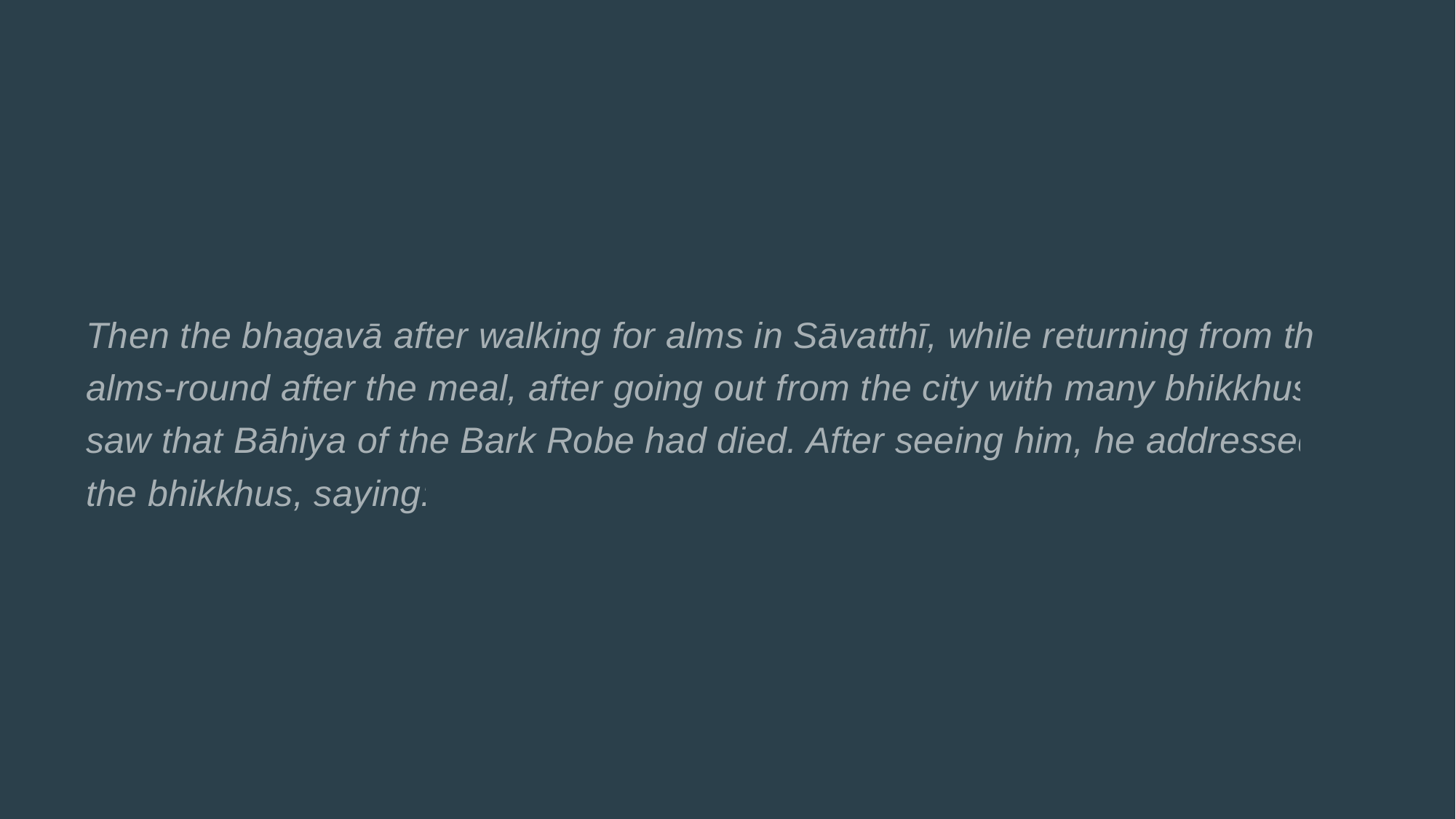

Then the bhagavā after walking for alms in Sāvatthī, while returning from the alms-round after the meal, after going out from the city with many bhikkhus, saw that Bāhiya of the Bark Robe had died. After seeing him, he addressed the bhikkhus, saying: